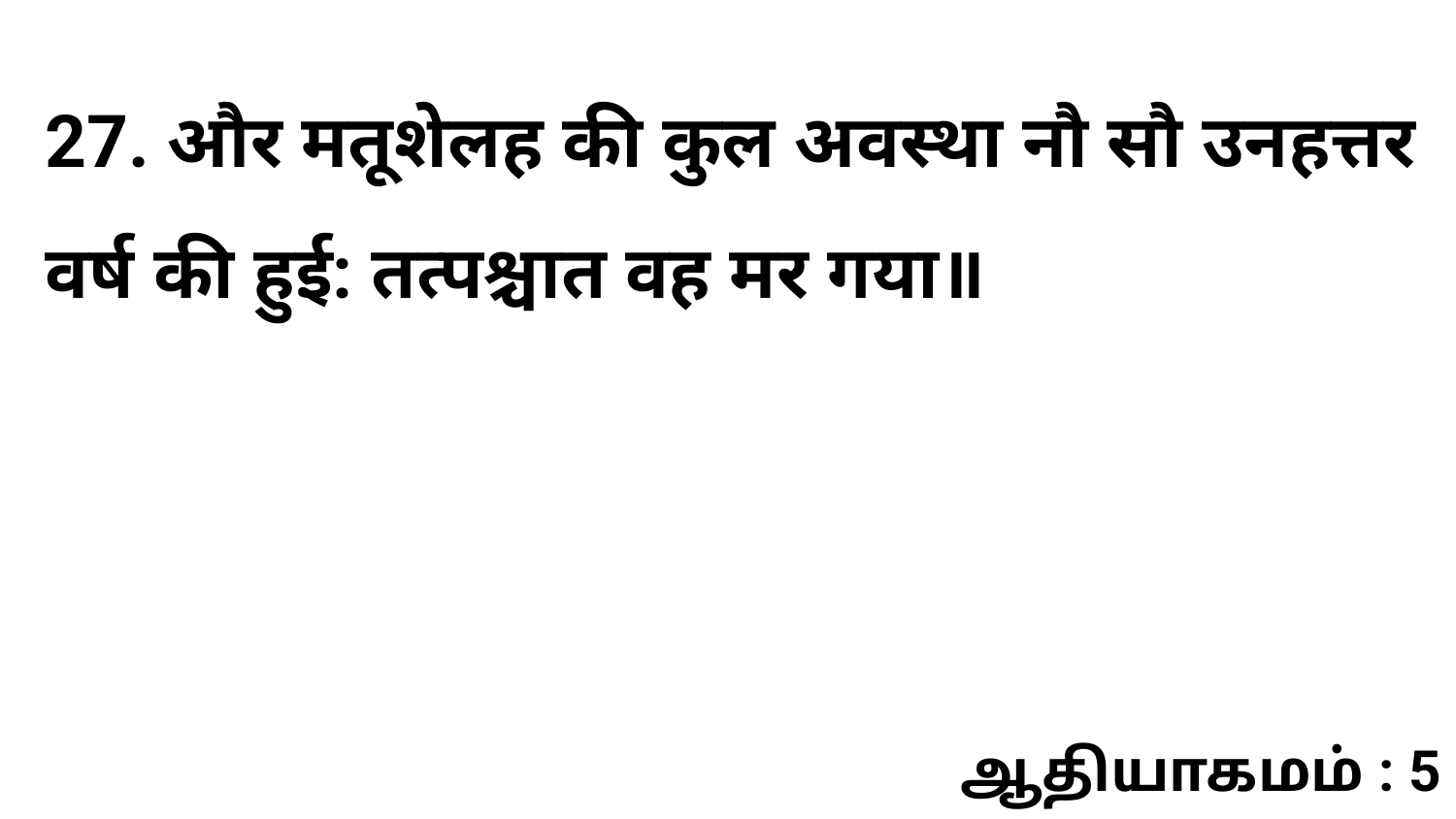

27. और मतूशेलह की कुल अवस्था नौ सौ उनहत्तर वर्ष की हुई: तत्पश्चात वह मर गया॥
ஆதியாகமம் : 5